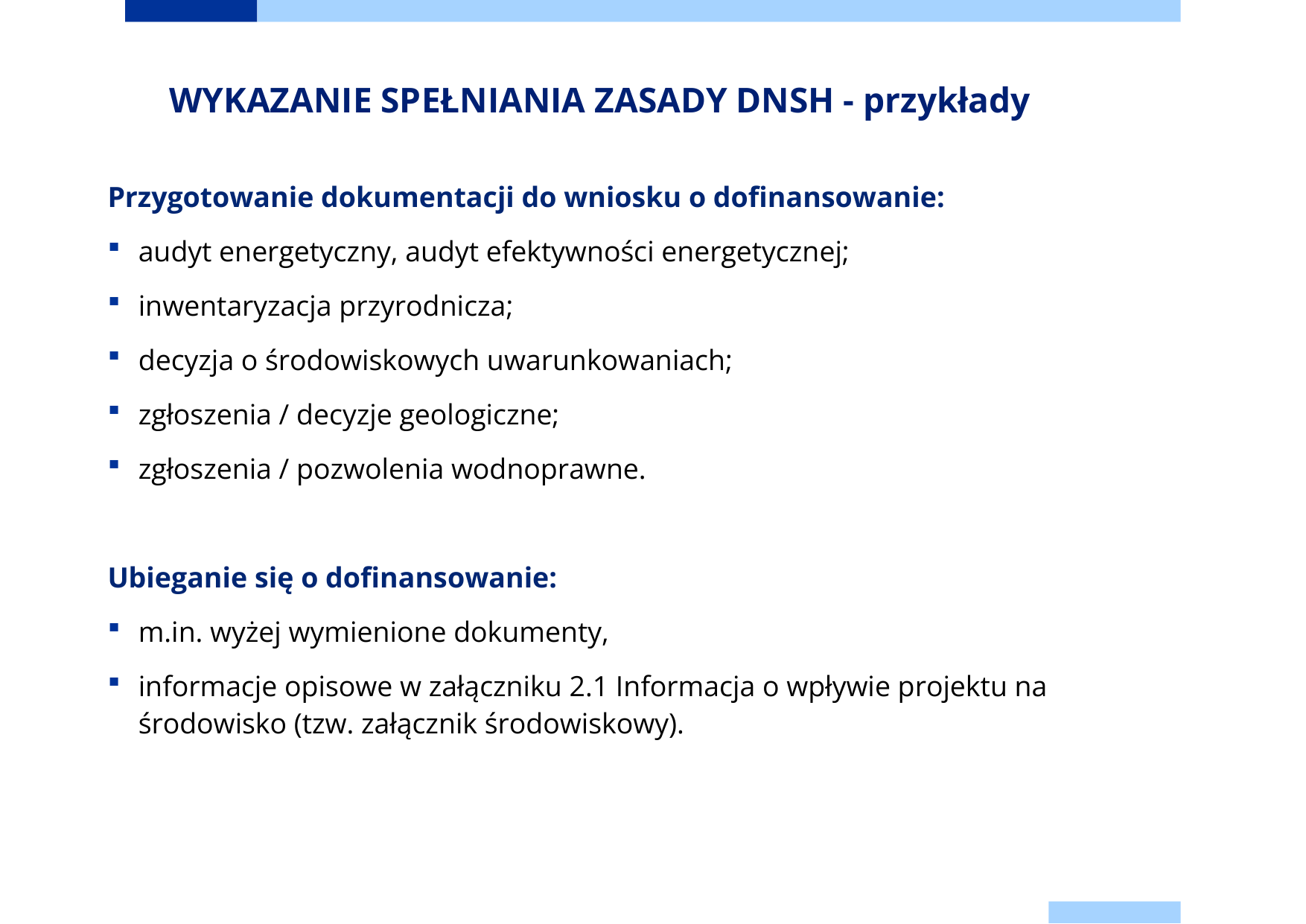

# WYKAZANIE SPEŁNIANIA ZASADY DNSH - przykłady
Przygotowanie dokumentacji do wniosku o dofinansowanie:
audyt energetyczny, audyt efektywności energetycznej;
inwentaryzacja przyrodnicza;
decyzja o środowiskowych uwarunkowaniach;
zgłoszenia / decyzje geologiczne;
zgłoszenia / pozwolenia wodnoprawne.

Ubieganie się o dofinansowanie:
m.in. wyżej wymienione dokumenty,
informacje opisowe w załączniku 2.1 Informacja o wpływie projektu na środowisko (tzw. załącznik środowiskowy).